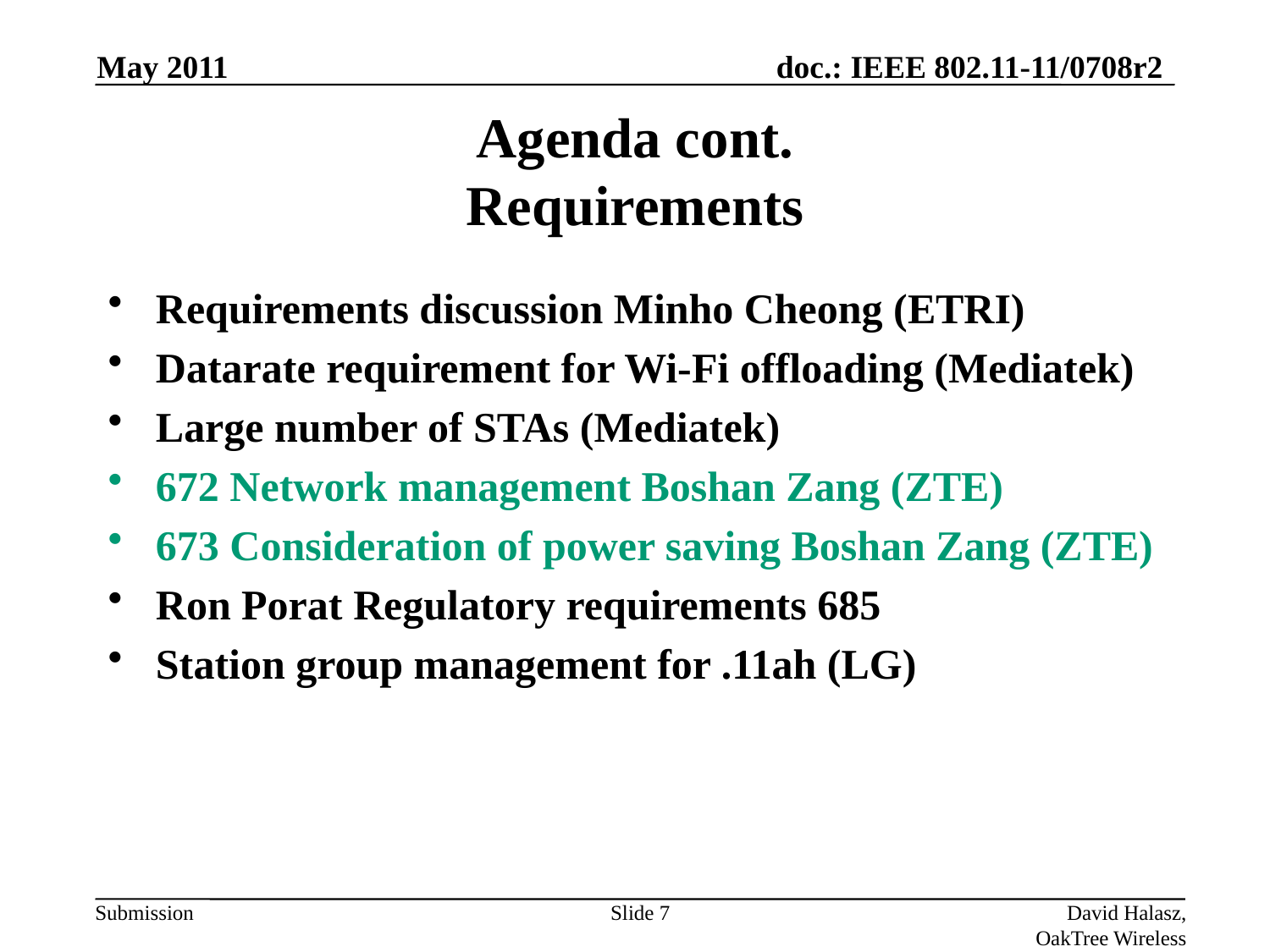

May 2011
# Agenda cont. Requirements
Requirements discussion Minho Cheong (ETRI)
Datarate requirement for Wi-Fi offloading (Mediatek)
Large number of STAs (Mediatek)
672 Network management Boshan Zang (ZTE)
673 Consideration of power saving Boshan Zang (ZTE)
Ron Porat Regulatory requirements 685
Station group management for .11ah (LG)
Slide 7
David Halasz, OakTree Wireless